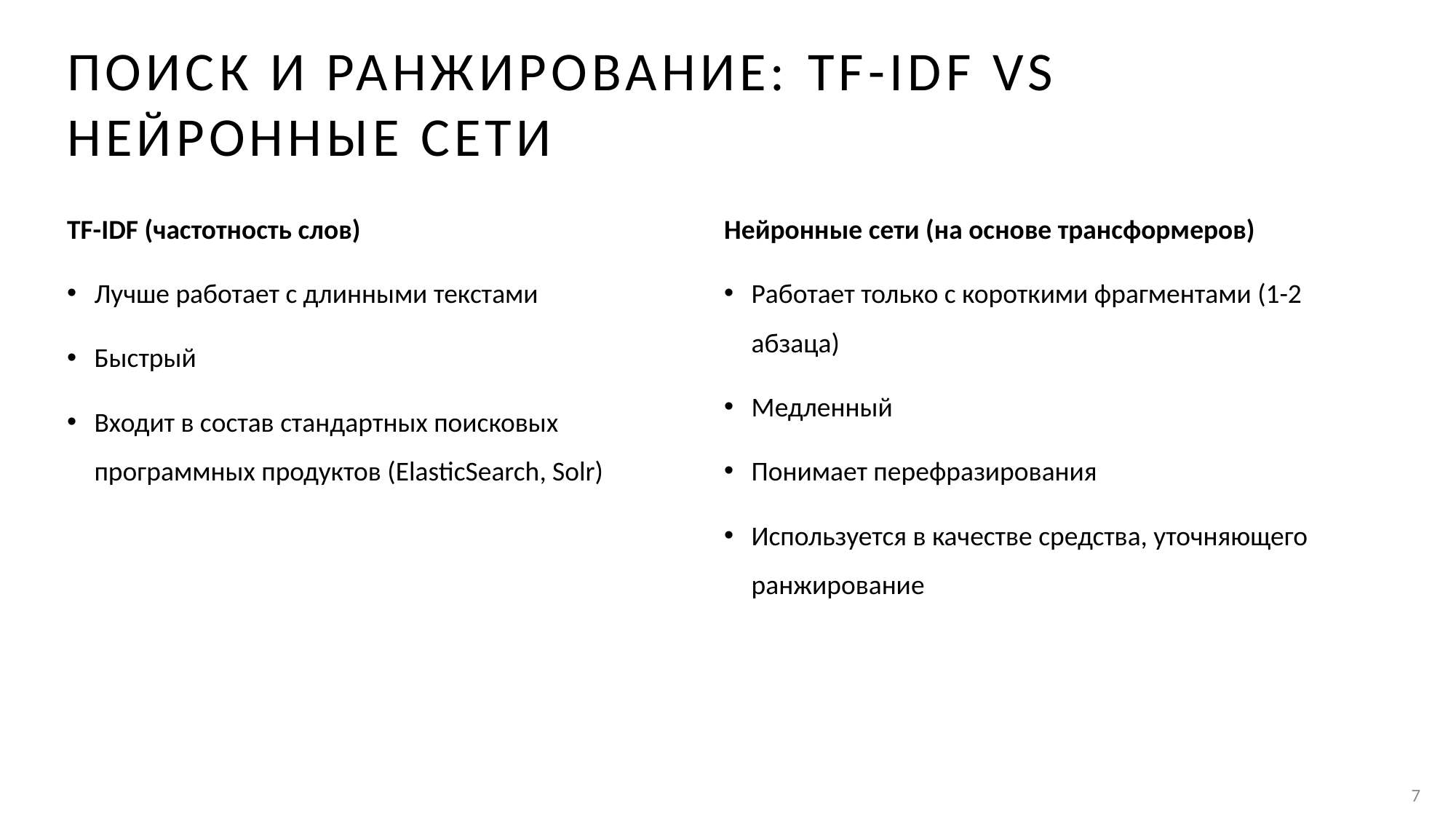

# Поиск и ранжирование: TF-IDF vs нейронные сети
TF-IDF (частотность слов)
Лучше работает с длинными текстами
Быстрый
Входит в состав стандартных поисковых программных продуктов (ElasticSearch, Solr)

Нейронные сети (на основе трансформеров)
Работает только с короткими фрагментами (1-2 абзаца)
Медленный
Понимает перефразирования
Используется в качестве средства, уточняющего ранжирование

7